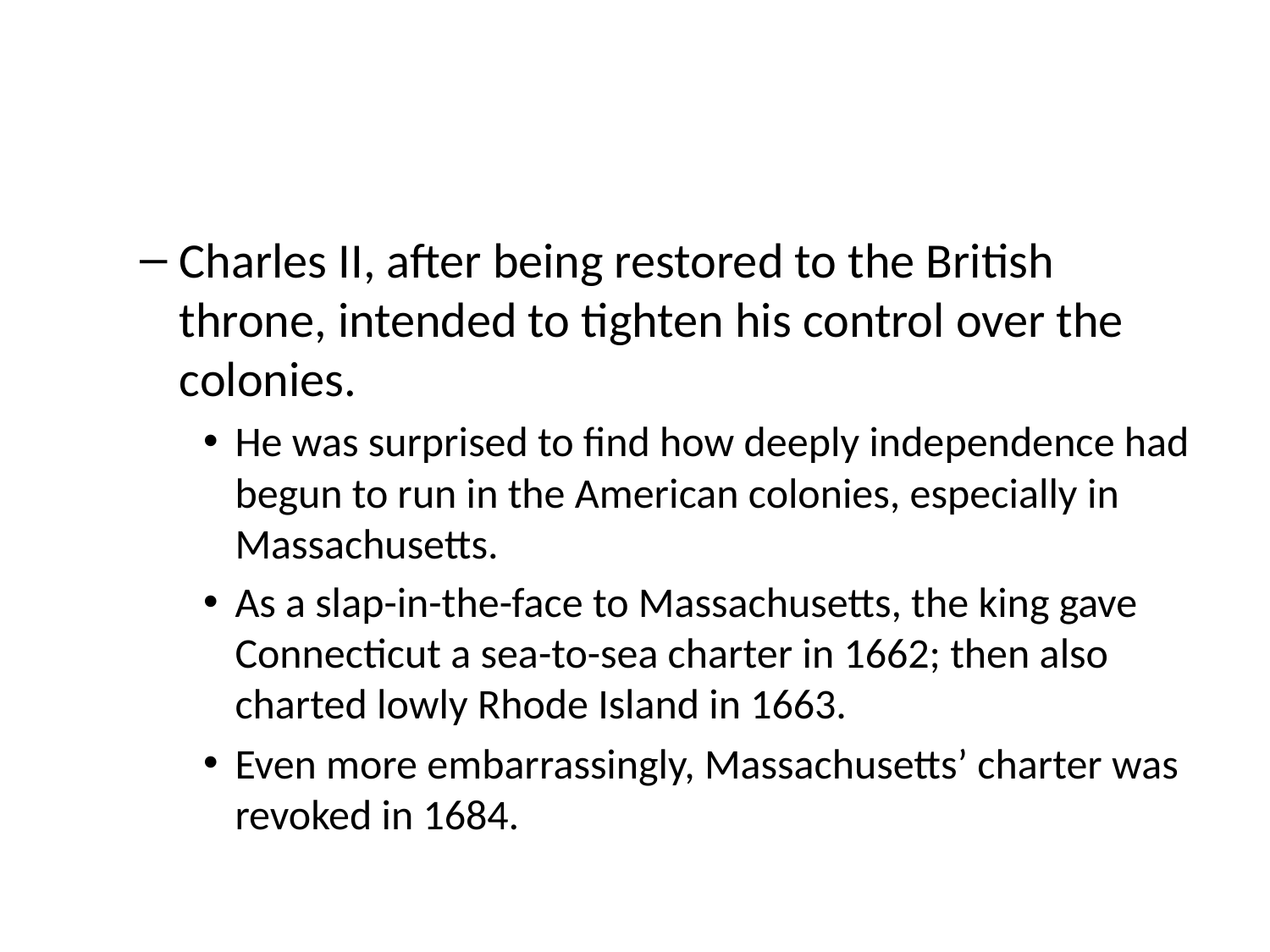

#
Charles II, after being restored to the British throne, intended to tighten his control over the colonies.
He was surprised to find how deeply independence had begun to run in the American colonies, especially in Massachusetts.
As a slap-in-the-face to Massachusetts, the king gave Connecticut a sea-to-sea charter in 1662; then also charted lowly Rhode Island in 1663.
Even more embarrassingly, Massachusetts’ charter was revoked in 1684.